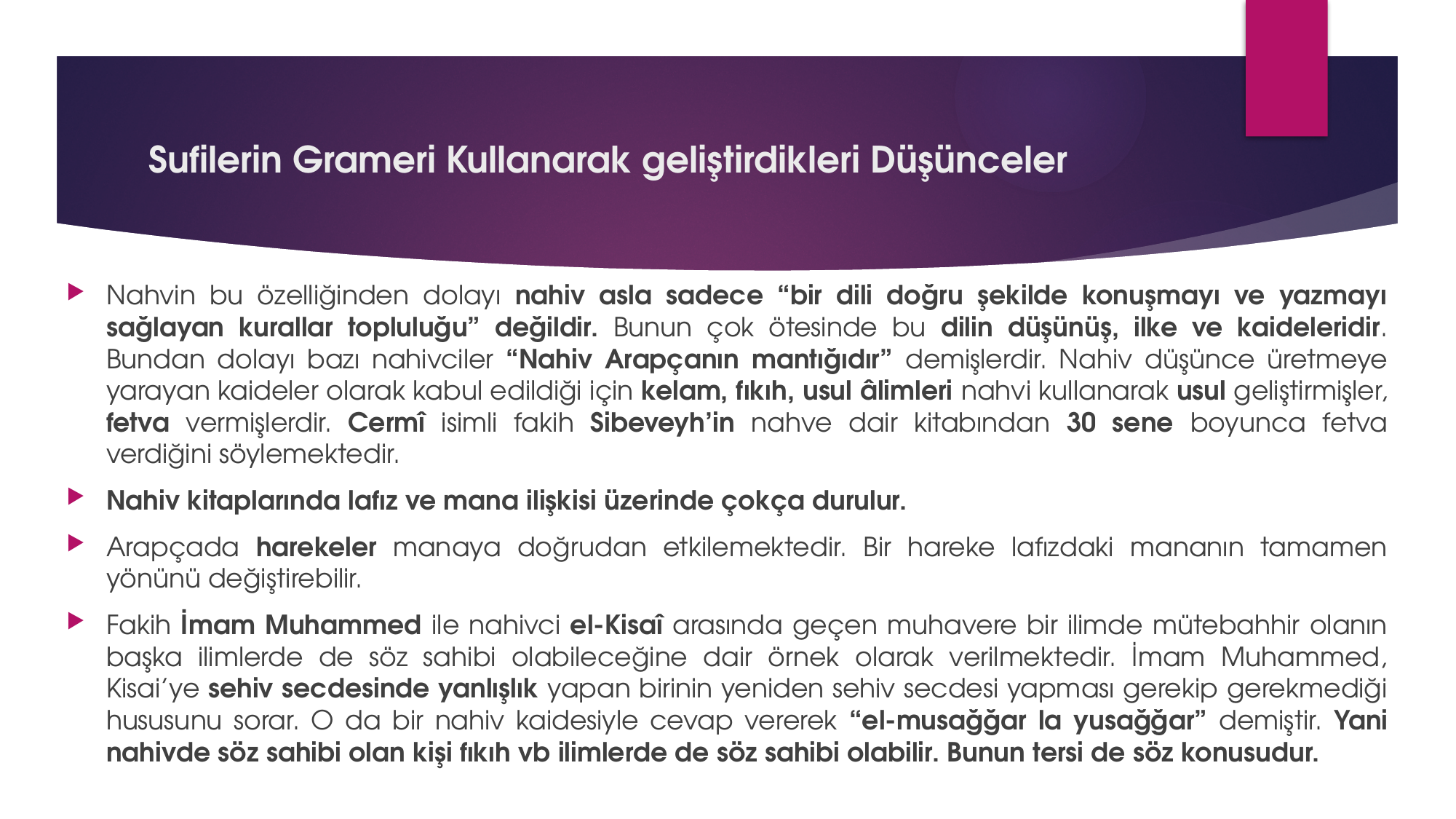

# Sufilerin Grameri Kullanarak geliştirdikleri Düşünceler
Nahvin bu özelliğinden dolayı nahiv asla sadece “bir dili doğru şekilde konuşmayı ve yazmayı sağlayan kurallar topluluğu” değildir. Bunun çok ötesinde bu dilin düşünüş, ilke ve kaideleridir. Bundan dolayı bazı nahivciler “Nahiv Arapçanın mantığıdır” demişlerdir. Nahiv düşünce üretmeye yarayan kaideler olarak kabul edildiği için kelam, fıkıh, usul âlimleri nahvi kullanarak usul geliştirmişler, fetva vermişlerdir. Cermî isimli fakih Sibeveyh’in nahve dair kitabından 30 sene boyunca fetva verdiğini söylemektedir.
Nahiv kitaplarında lafız ve mana ilişkisi üzerinde çokça durulur.
Arapçada harekeler manaya doğrudan etkilemektedir. Bir hareke lafızdaki mananın tamamen yönünü değiştirebilir.
Fakih İmam Muhammed ile nahivci el-Kisaî arasında geçen muhavere bir ilimde mütebahhir olanın başka ilimlerde de söz sahibi olabileceğine dair örnek olarak verilmektedir. İmam Muhammed, Kisai’ye sehiv secdesinde yanlışlık yapan birinin yeniden sehiv secdesi yapması gerekip gerekmediği hususunu sorar. O da bir nahiv kaidesiyle cevap vererek “el-musağğar la yusağğar” demiştir. Yani nahivde söz sahibi olan kişi fıkıh vb ilimlerde de söz sahibi olabilir. Bunun tersi de söz konusudur.